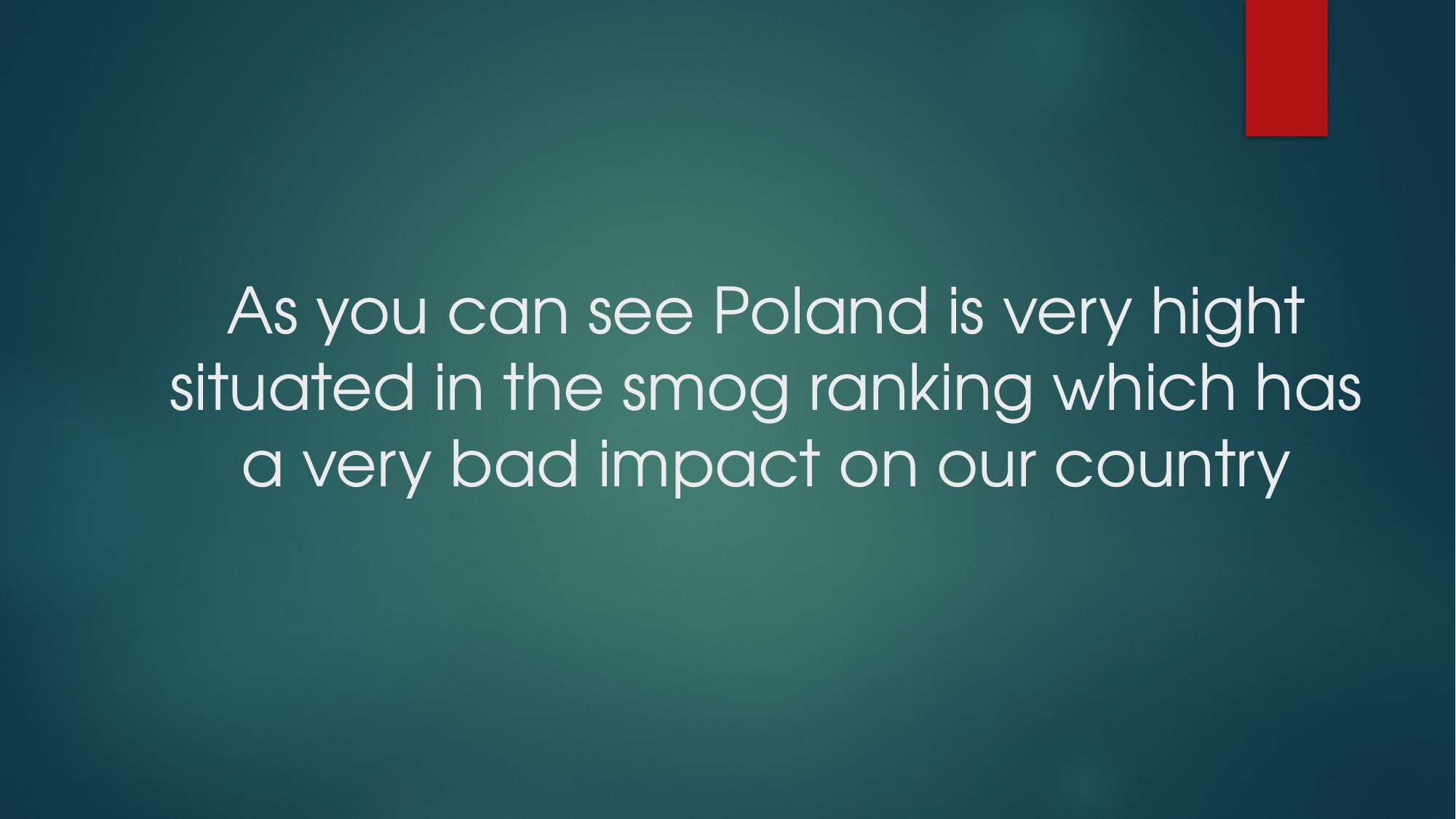

# As you can see Poland is very hight situated in the smog ranking which has a very bad impact on our country